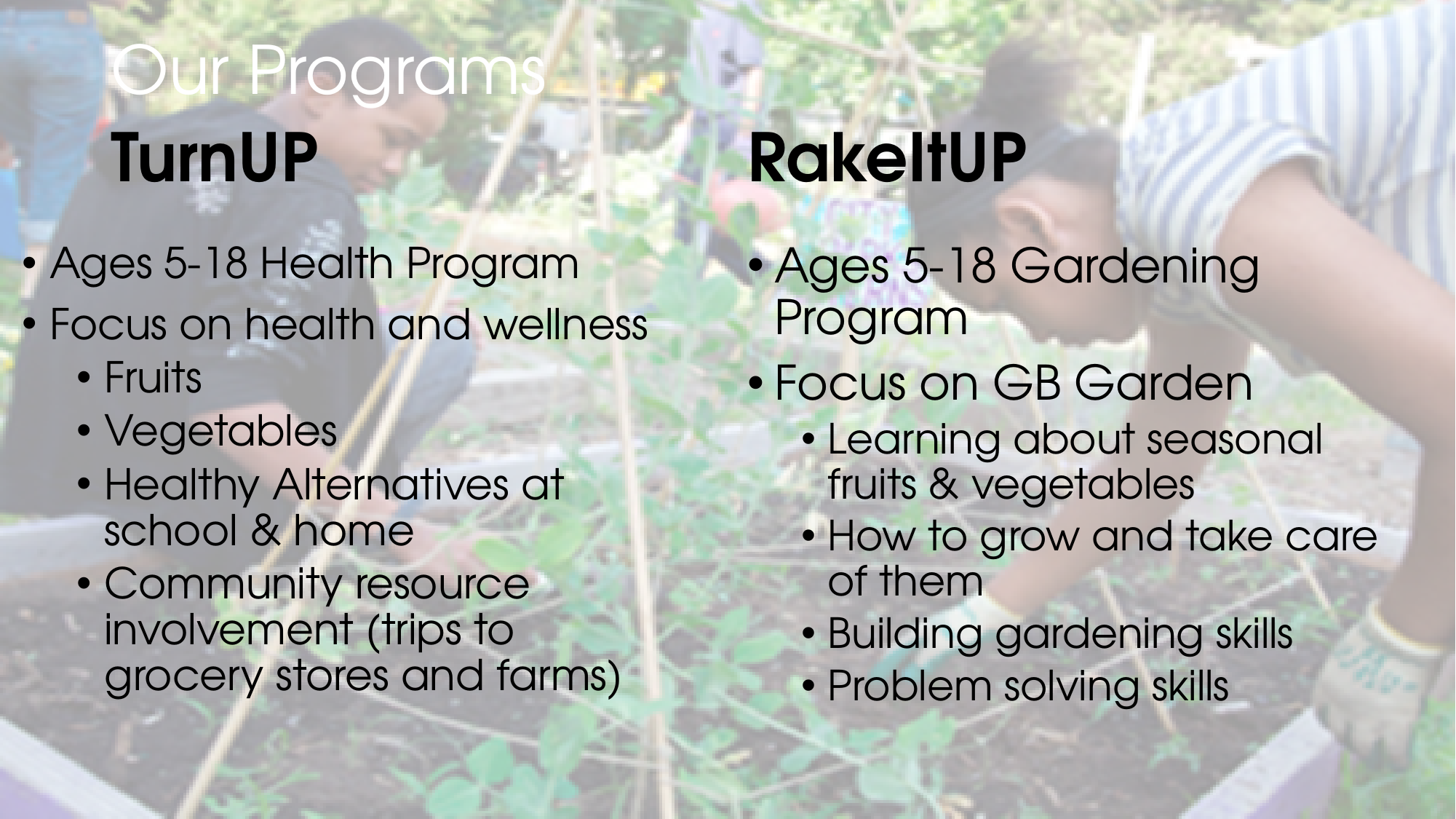

# Our Programs
TurnUP
RakeItUP
Ages 5-18 Health Program
Focus on health and wellness
Fruits
Vegetables
Healthy Alternatives at school & home
Community resource involvement (trips to grocery stores and farms)
Ages 5-18 Gardening Program
Focus on GB Garden
Learning about seasonal fruits & vegetables
How to grow and take care of them
Building gardening skills
Problem solving skills